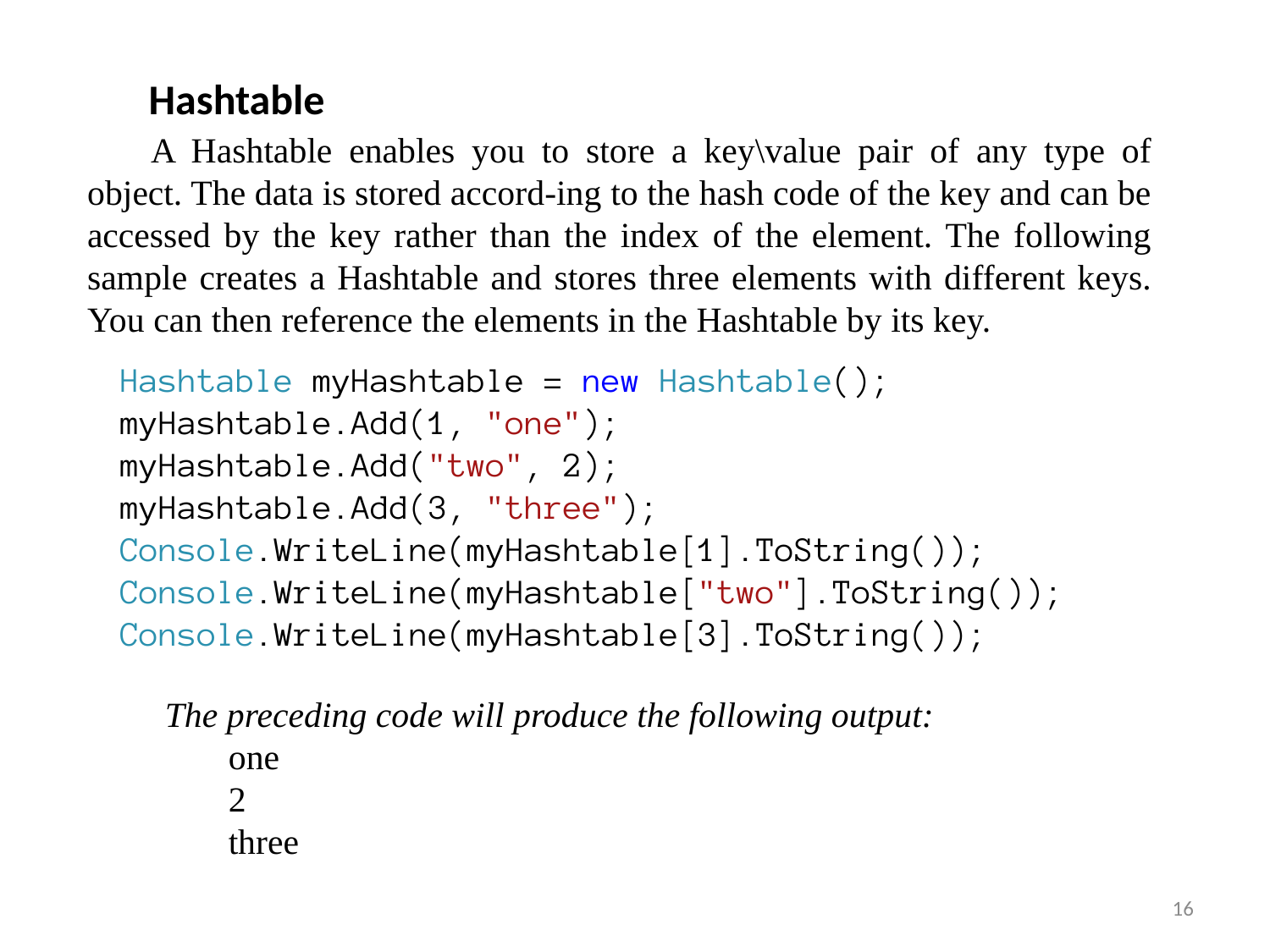

Hashtable
A Hashtable enables you to store a key\value pair of any type of object. The data is stored accord-ing to the hash code of the key and can be accessed by the key rather than the index of the element. The following sample creates a Hashtable and stores three elements with different keys. You can then reference the elements in the Hashtable by its key.
Hashtable myHashtable = new Hashtable();
myHashtable.Add(1, "one");
myHashtable.Add("two", 2);
myHashtable.Add(3, "three");
Console.WriteLine(myHashtable[1].ToString());
Console.WriteLine(myHashtable["two"].ToString());
Console.WriteLine(myHashtable[3].ToString());
The preceding code will produce the following output:
one
2
three
16